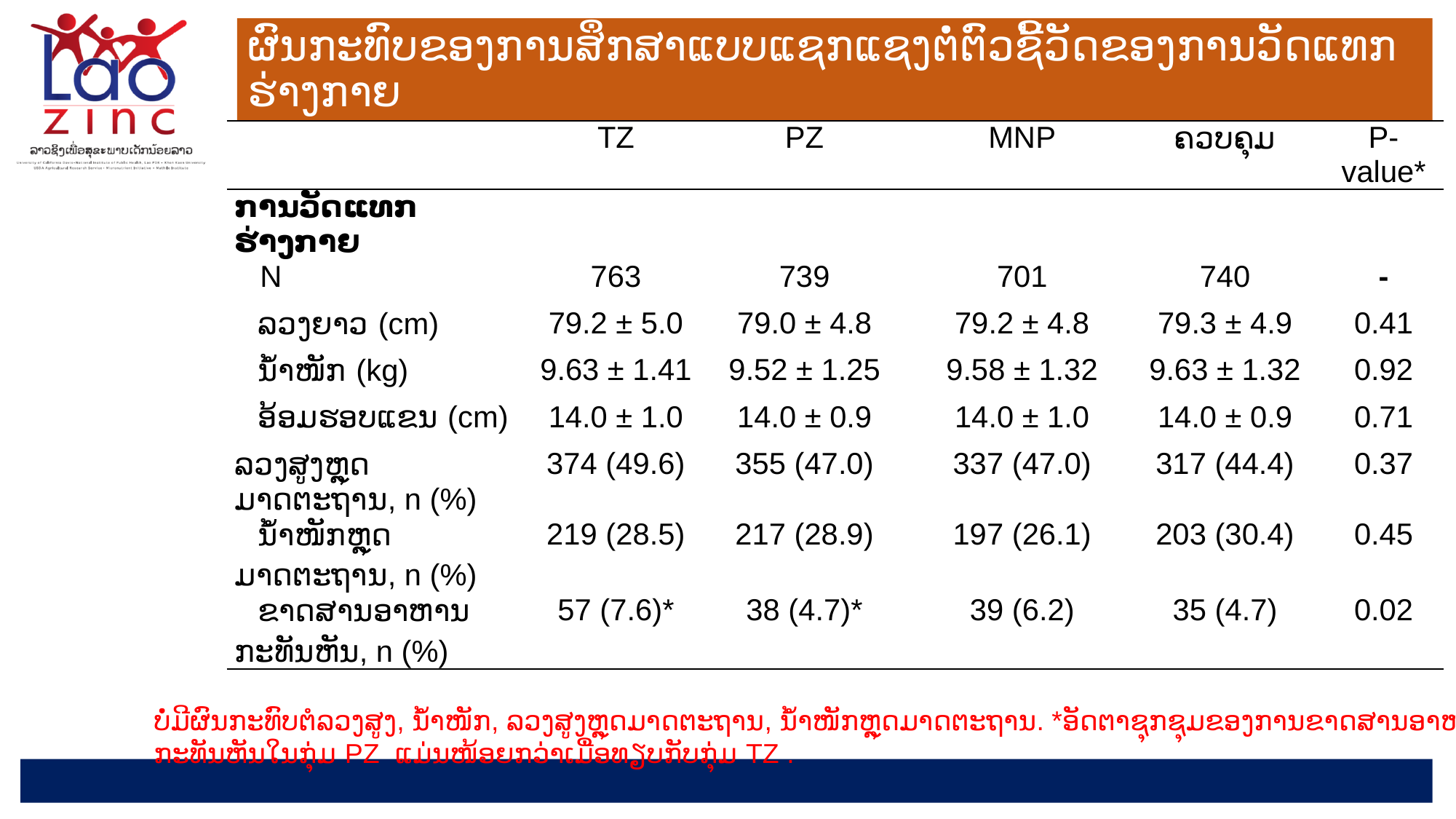

# ຜົນກະທົບຂອງການສຶກສາແບບແຊກແຊງຕໍ່ຕົວຊີ້ວັດຂອງການວັດແທກຮ່າງກາຍ
|  | TZ | PZ |  | MNP | ຄວບຄຸມ | P-value\* |
| --- | --- | --- | --- | --- | --- | --- |
| ການວັດແທກຮ່າງກາຍ |  |  |  |  |  |  |
| N | 763 | 739 |  | 701 | 740 | - |
| ລວງຍາວ (cm) | 79.2 ± 5.0 | 79.0 ± 4.8 |  | 79.2 ± 4.8 | 79.3 ± 4.9 | 0.41 |
| ນ້ຳໜັກ (kg) | 9.63 ± 1.41 | 9.52 ± 1.25 |  | 9.58 ± 1.32 | 9.63 ± 1.32 | 0.92 |
| ອ້ອມຮອບແຂນ (cm) | 14.0 ± 1.0 | 14.0 ± 0.9 |  | 14.0 ± 1.0 | 14.0 ± 0.9 | 0.71 |
| ລວງສູງຫຼຸດມາດຕະຖານ, n (%) | 374 (49.6) | 355 (47.0) |  | 337 (47.0) | 317 (44.4) | 0.37 |
| ນ້ຳໜັກຫຼຸດມາດຕະຖານ, n (%) | 219 (28.5) | 217 (28.9) |  | 197 (26.1) | 203 (30.4) | 0.45 |
| ຂາດສານອາຫານກະທັນຫັນ, n (%) | 57 (7.6)\* | 38 (4.7)\* |  | 39 (6.2) | 35 (4.7) | 0.02 |
ບໍ່ມີຜົນກະທົບຕໍລວງສູງ, ນ້ຳໜັກ, ລວງສູງຫຼຸດມາດຕະຖານ, ນ້ຳໜັກຫຼຸດມາດຕະຖານ. *ອັດຕາຊຸກຊຸມຂອງການຂາດສານອາຫານກະທັນຫັນໃນກຸ່ມ PZ  ແມ່ນໜ້ອຍກວ່າເມື່ອທຽບກັບກຸ່ມ TZ .